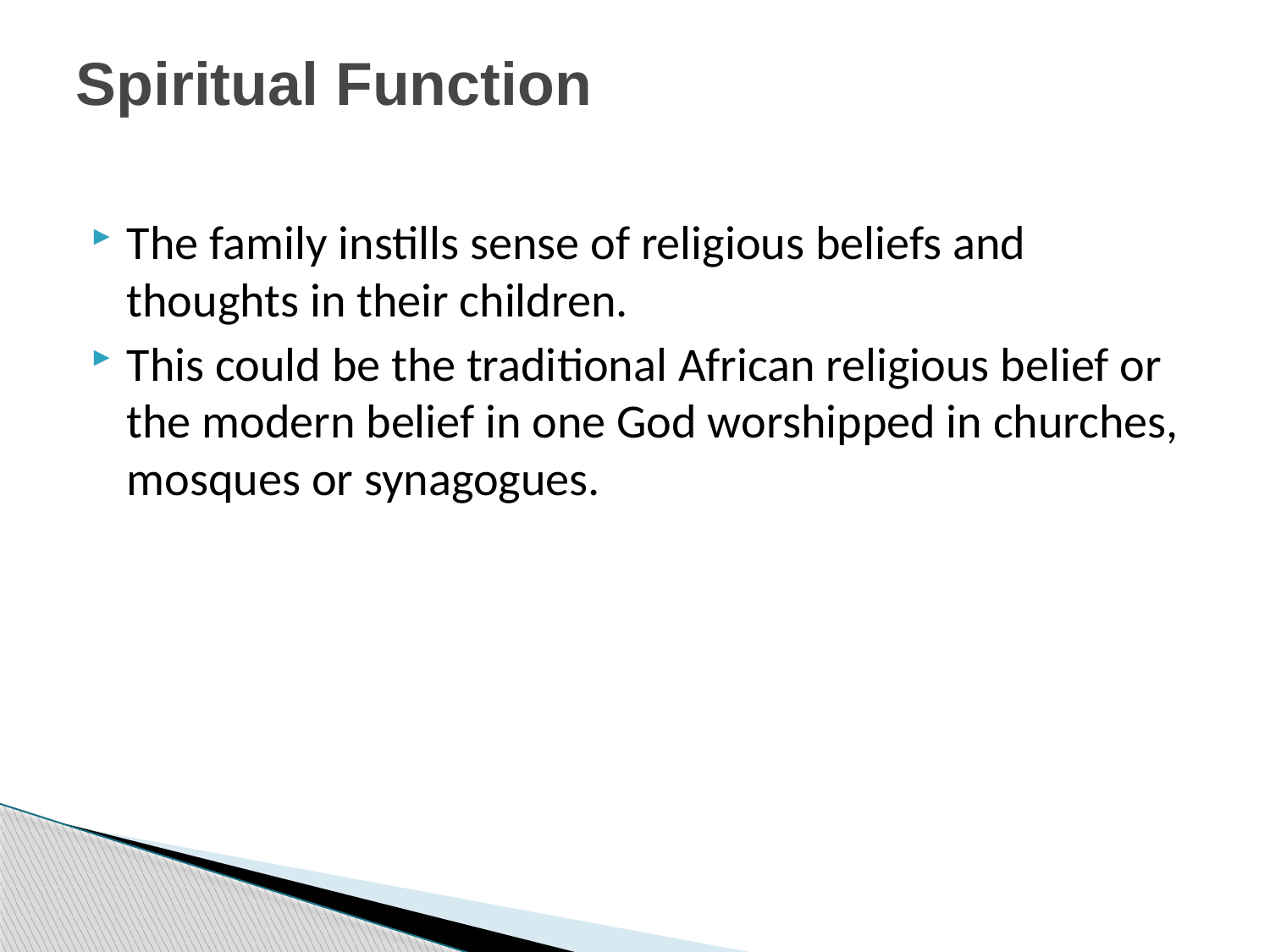

# Spiritual Function
The family instills sense of religious beliefs and thoughts in their children.
This could be the traditional African religious belief or the modern belief in one God worshipped in churches, mosques or synagogues.